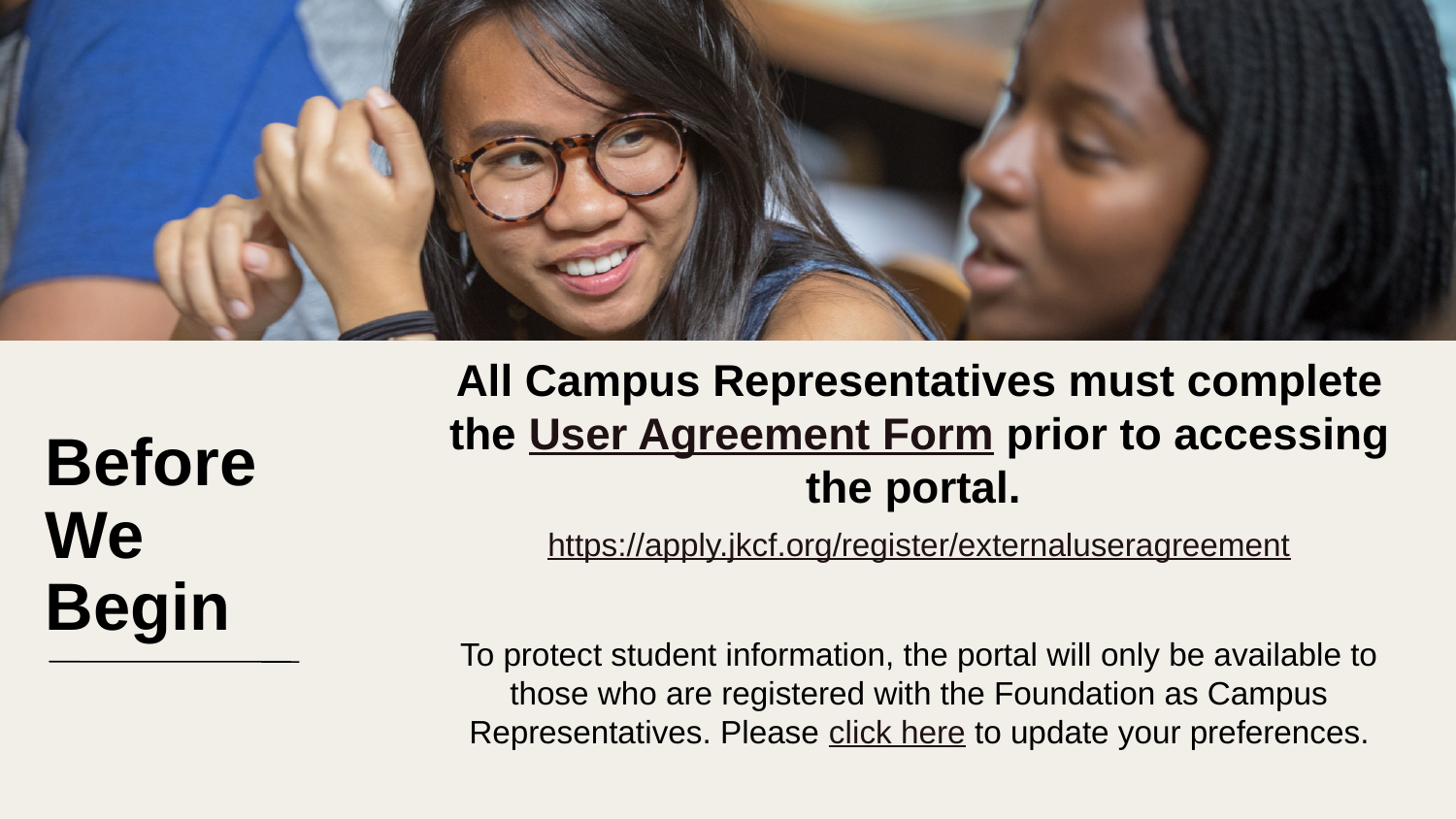

All Campus Representatives must complete the User Agreement Form prior to accessing the portal.
https://apply.jkcf.org/register/externaluseragreement

To protect student information, the portal will only be available to those who are registered with the Foundation as Campus Representatives. Please click here to update your preferences.
# Before We Begin